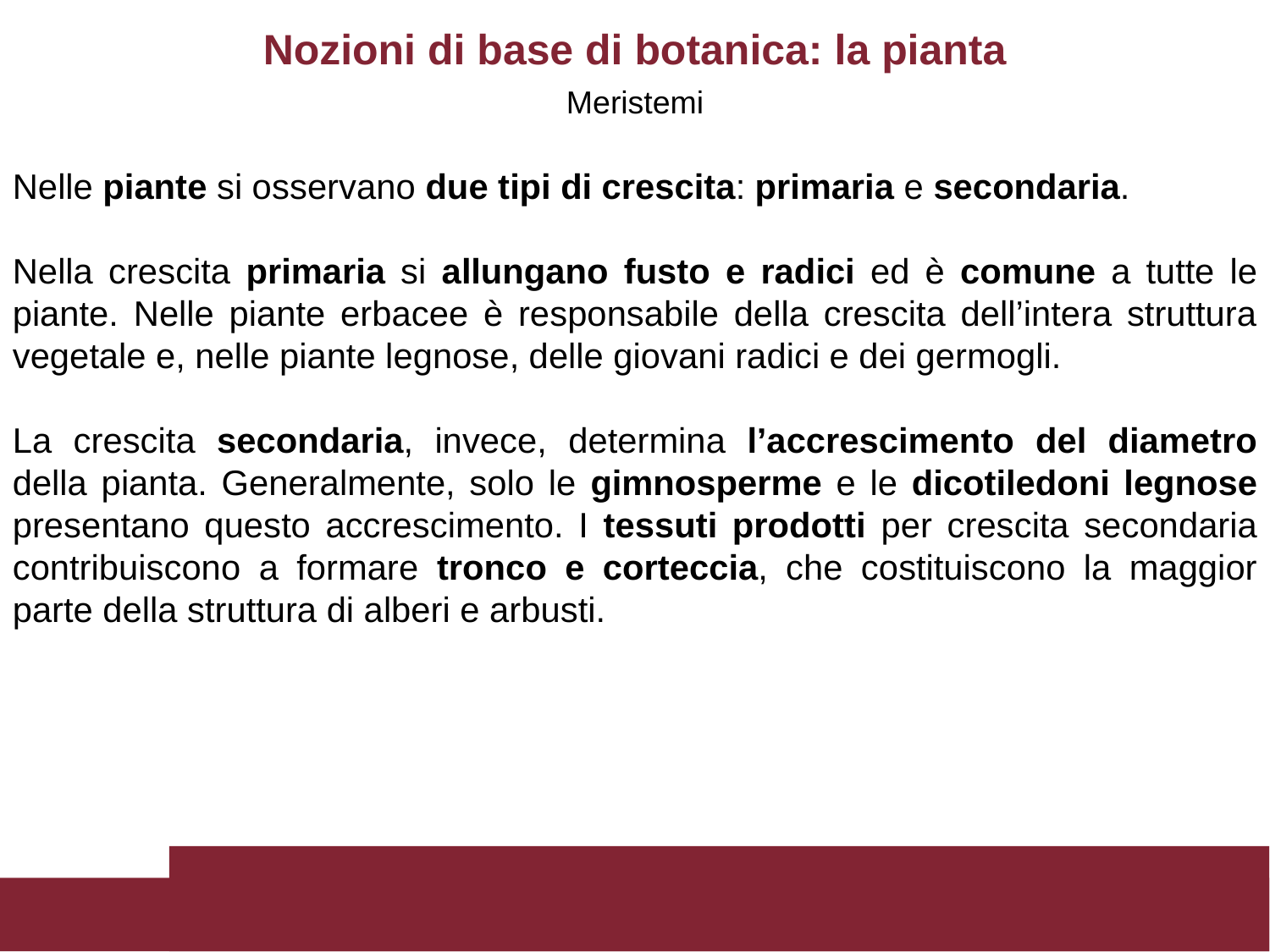

Nozioni di base di botanica: la pianta
Meristemi
Nelle piante si osservano due tipi di crescita: primaria e secondaria.

Nella crescita primaria si allungano fusto e radici ed è comune a tutte le piante. Nelle piante erbacee è responsabile della crescita dell’intera struttura vegetale e, nelle piante legnose, delle giovani radici e dei germogli.

La crescita secondaria, invece, determina l’accrescimento del diametro della pianta. Generalmente, solo le gimnosperme e le dicotiledoni legnose presentano questo accrescimento. I tessuti prodotti per crescita secondaria contribuiscono a formare tronco e corteccia, che costituiscono la maggior parte della struttura di alberi e arbusti.